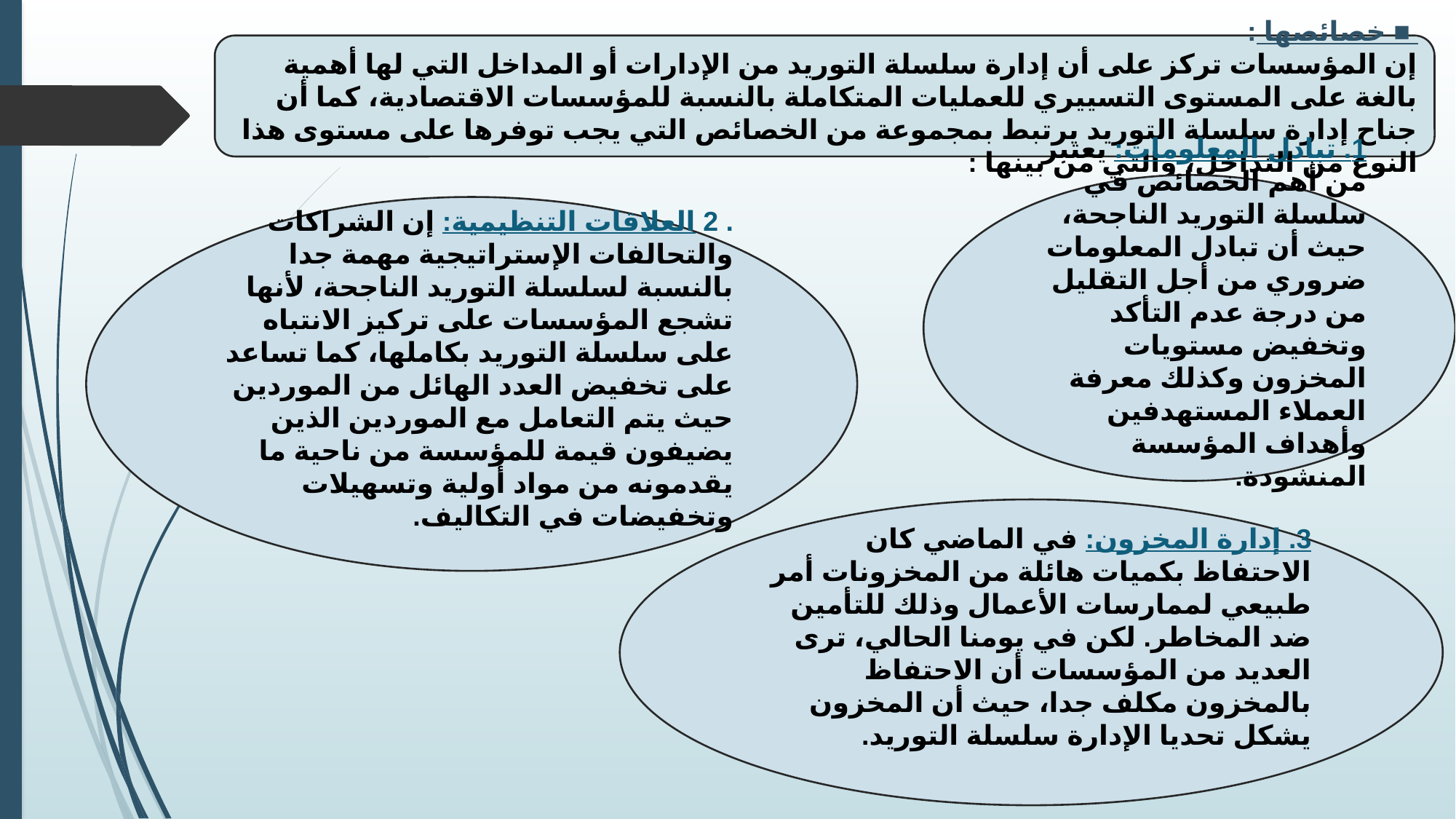

■ خصائصها :
إن المؤسسات تركز على أن إدارة سلسلة التوريد من الإدارات أو المداخل التي لها أهمية بالغة على المستوى التسييري للعمليات المتكاملة بالنسبة للمؤسسات الاقتصادية، كما أن جناح إدارة سلسلة التوريد يرتبط بمجموعة من الخصائص التي يجب توفرها على مستوى هذا النوع من التداخل، والتي من بينها :
1. تبادل المعلومات: يعتبر من أهم الخصائص في سلسلة التوريد الناجحة، حيث أن تبادل المعلومات ضروري من أجل التقليل من درجة عدم التأكد وتخفيض مستويات المخزون وكذلك معرفة العملاء المستهدفين وأهداف المؤسسة المنشودة.

. 2 العلاقات التنظيمية: إن الشراكات والتحالفات الإستراتيجية مهمة جدا بالنسبة لسلسلة التوريد الناجحة، لأنها تشجع المؤسسات على تركيز الانتباه على سلسلة التوريد بكاملها، كما تساعد على تخفيض العدد الهائل من الموردين حيث يتم التعامل مع الموردين الذين يضيفون قيمة للمؤسسة من ناحية ما يقدمونه من مواد أولية وتسهيلات وتخفيضات في التكاليف.

3. إدارة المخزون: في الماضي كان الاحتفاظ بكميات هائلة من المخزونات أمر طبيعي لممارسات الأعمال وذلك للتأمين ضد المخاطر. لكن في يومنا الحالي، ترى العديد من المؤسسات أن الاحتفاظ بالمخزون مكلف جدا، حيث أن المخزون يشكل تحديا الإدارة سلسلة التوريد.